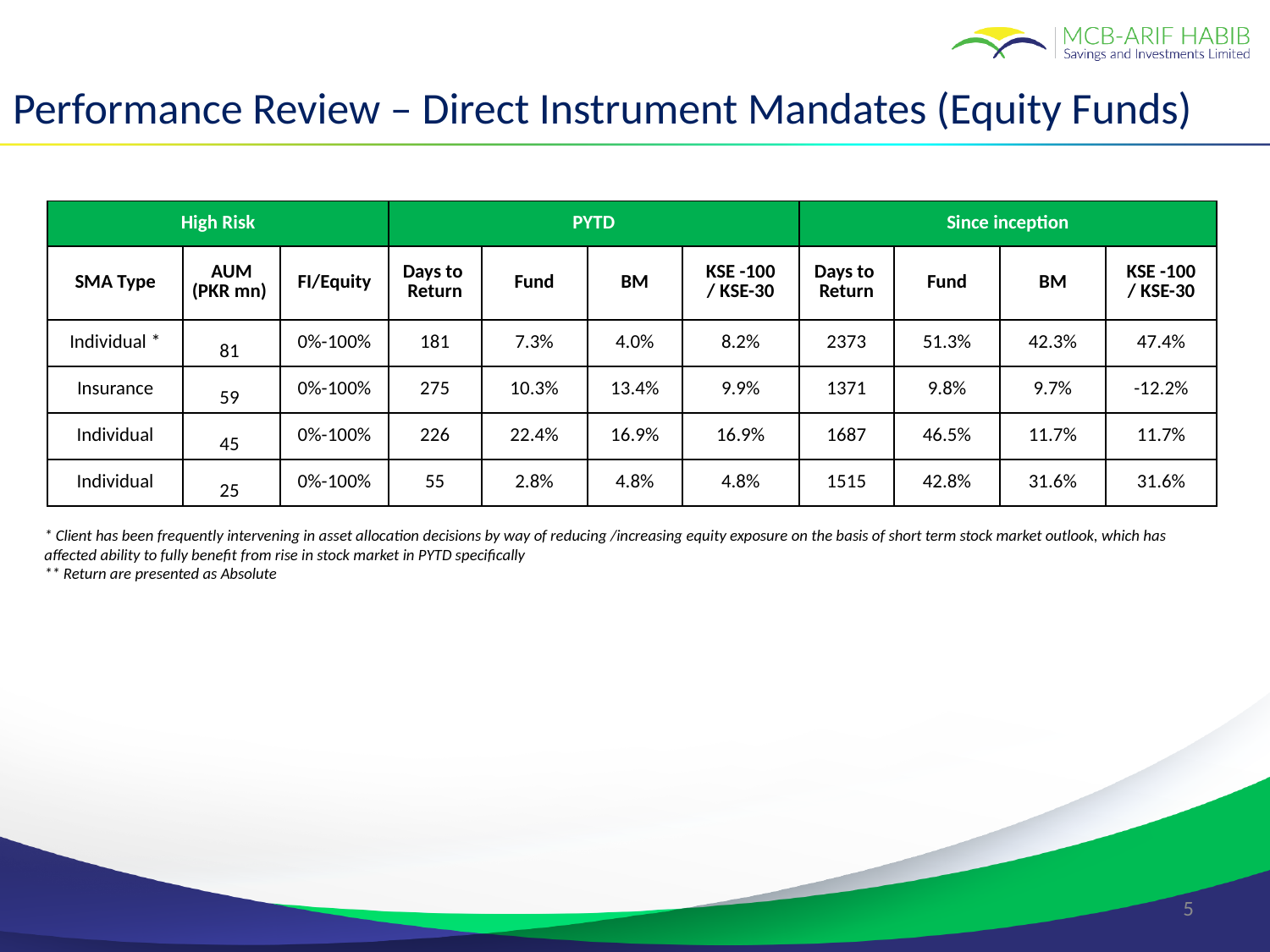

Performance Review – Direct Instrument Mandates (Equity Funds)
| High Risk |  |  | PYTD |  |  |  | Since inception |  |  |  |
| --- | --- | --- | --- | --- | --- | --- | --- | --- | --- | --- |
| SMA Type | AUM (PKR mn) | FI/Equity | Days to Return | Fund | BM | KSE -100 / KSE-30 | Days to Return | Fund | BM | KSE -100 / KSE-30 |
| Individual \* | 81 | 0%-100% | 181 | 7.3% | 4.0% | 8.2% | 2373 | 51.3% | 42.3% | 47.4% |
| Insurance | 59 | 0%-100% | 275 | 10.3% | 13.4% | 9.9% | 1371 | 9.8% | 9.7% | -12.2% |
| Individual | 45 | 0%-100% | 226 | 22.4% | 16.9% | 16.9% | 1687 | 46.5% | 11.7% | 11.7% |
| Individual | 25 | 0%-100% | 55 | 2.8% | 4.8% | 4.8% | 1515 | 42.8% | 31.6% | 31.6% |
* Client has been frequently intervening in asset allocation decisions by way of reducing /increasing equity exposure on the basis of short term stock market outlook, which has affected ability to fully benefit from rise in stock market in PYTD specifically
** Return are presented as Absolute
5